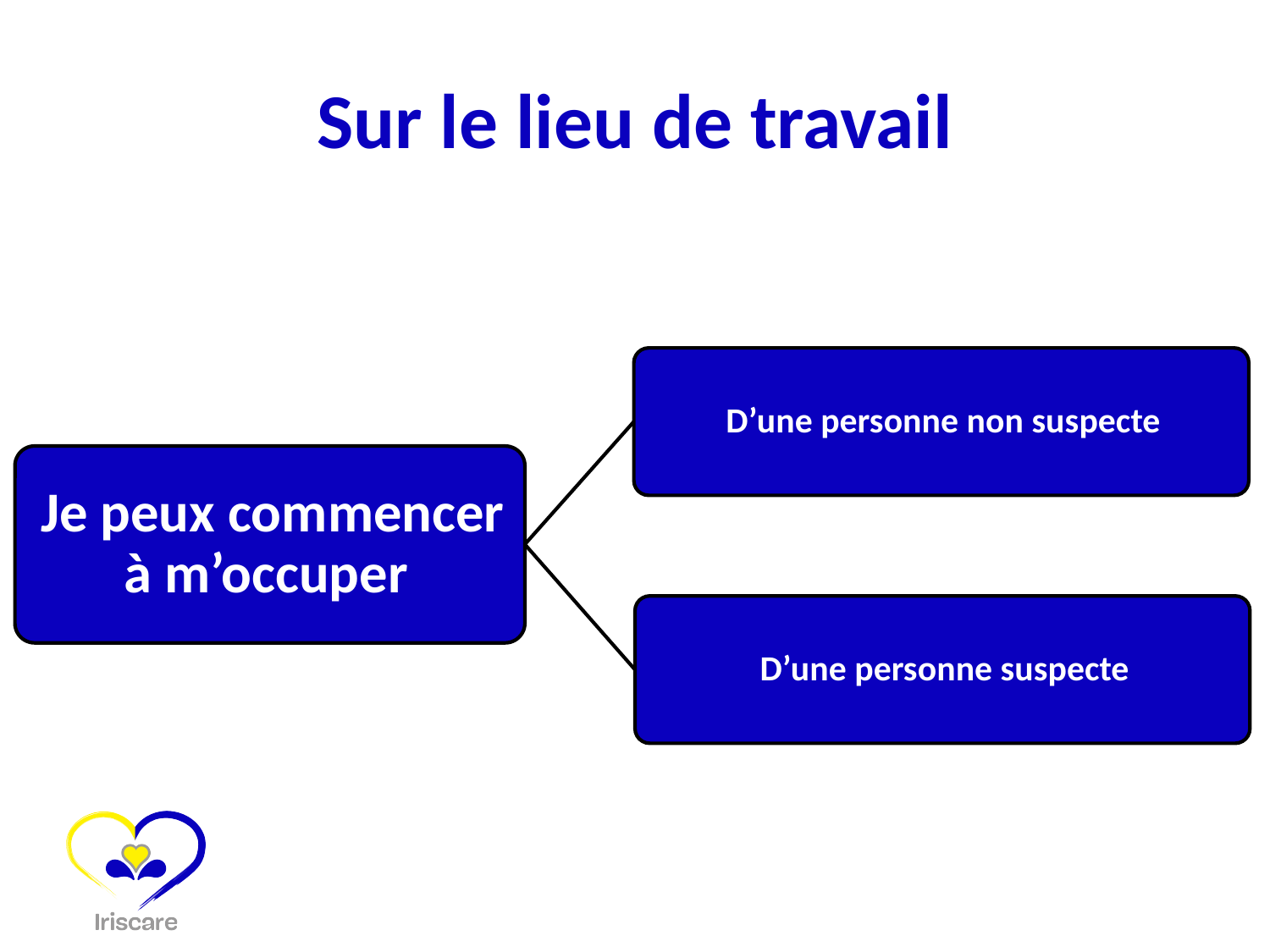

# Sur le lieu de travail
Je peux commencer à m’occuper

D’une personne non suspecte

D’une personne suspecte